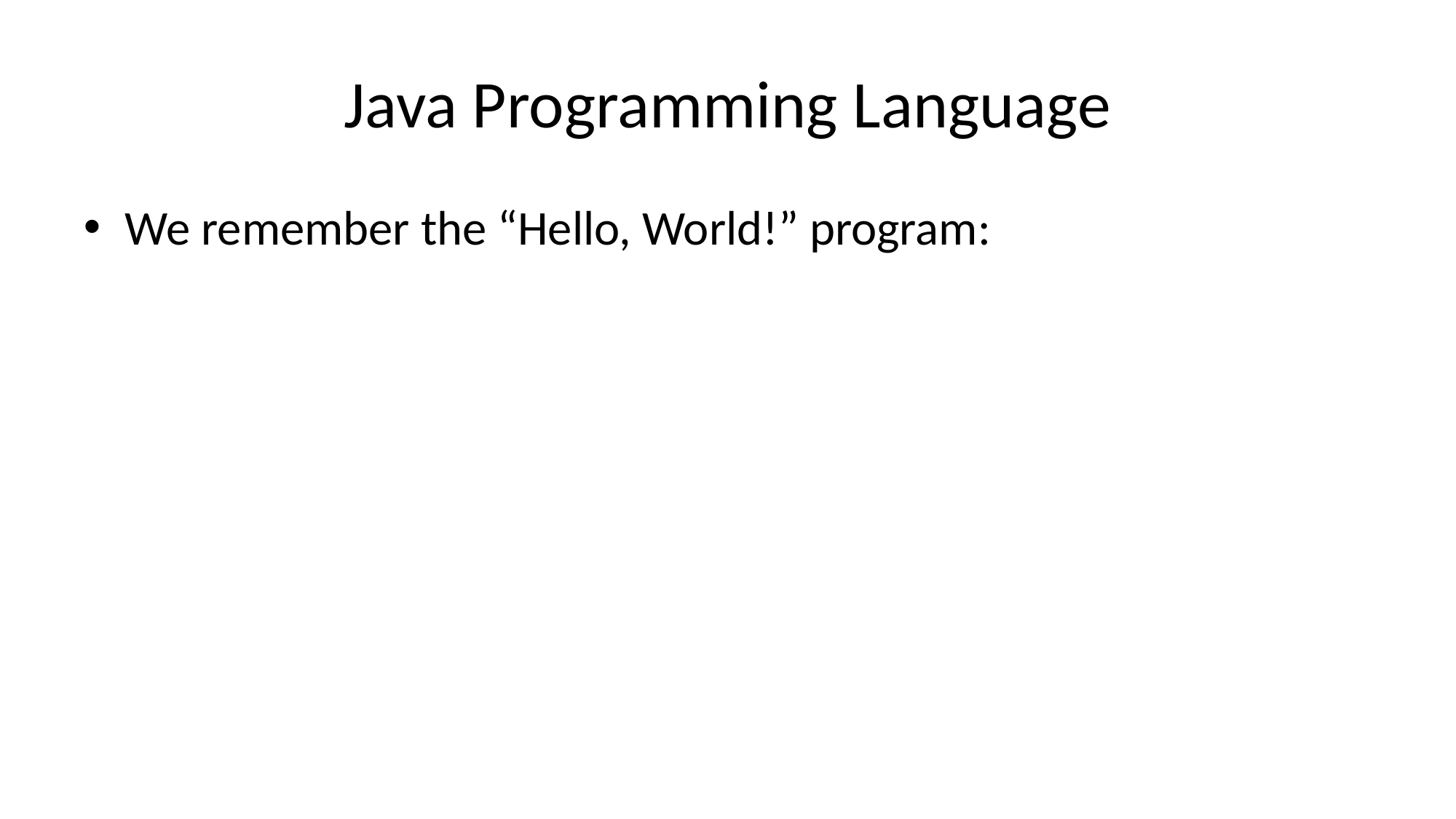

# Java Programming Language
We remember the “Hello, World!” program: